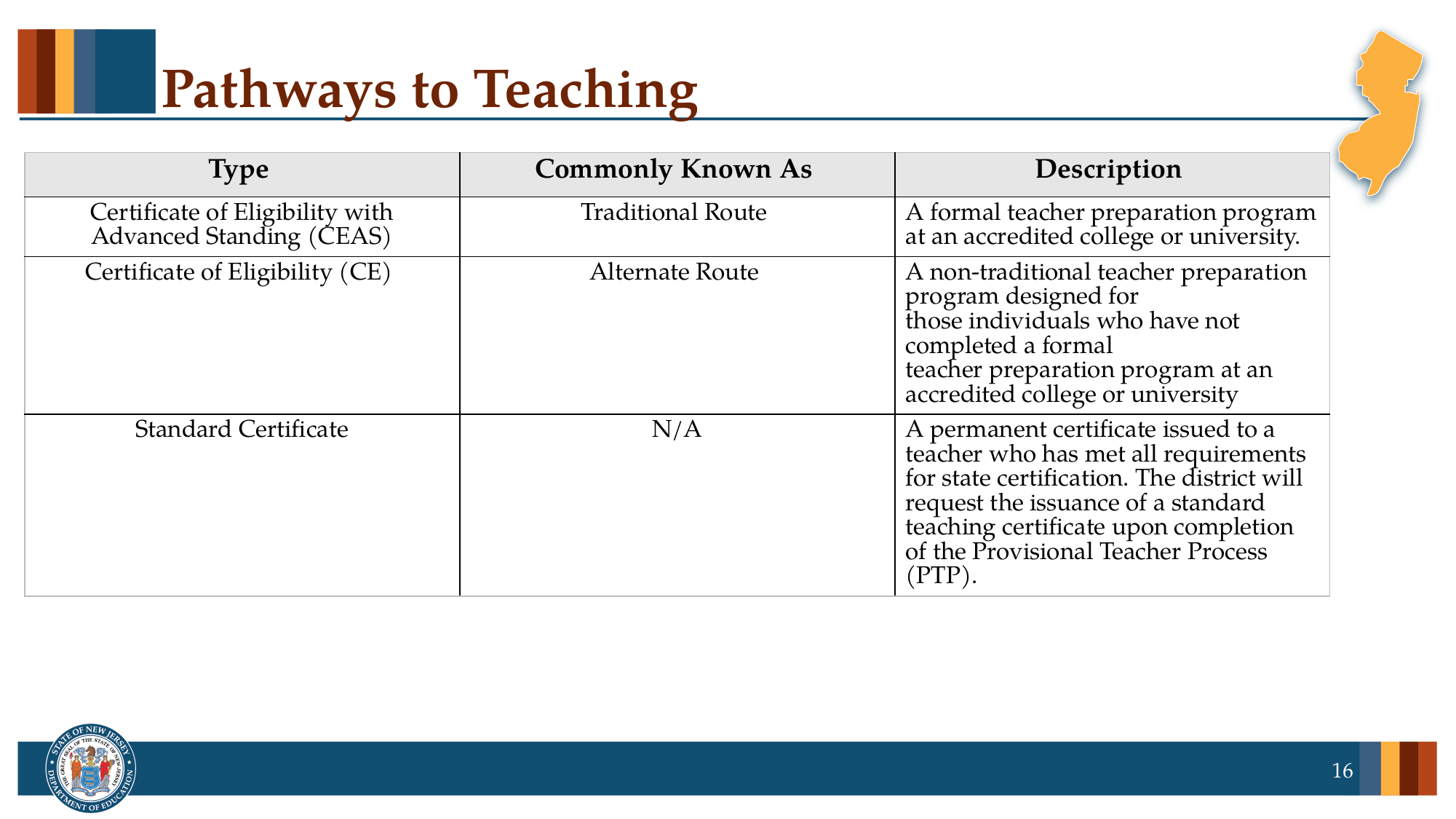

# Pathways to Teaching
| Type | Commonly Known As | Description |
| --- | --- | --- |
| Certificate of Eligibility with Advanced Standing (CEAS) | Traditional Route | A formal teacher preparation program at an accredited college or university. |
| Certificate of Eligibility (CE) | Alternate Route | A non-traditional teacher preparation program designed for those individuals who have not completed a formal teacher preparation program at an accredited college or university |
| Standard Certificate | N/A | A permanent certificate issued to a teacher who has met all requirements for state certification. The district will request the issuance of a standard teaching certificate upon completion of the Provisional Teacher Process (PTP). |
16